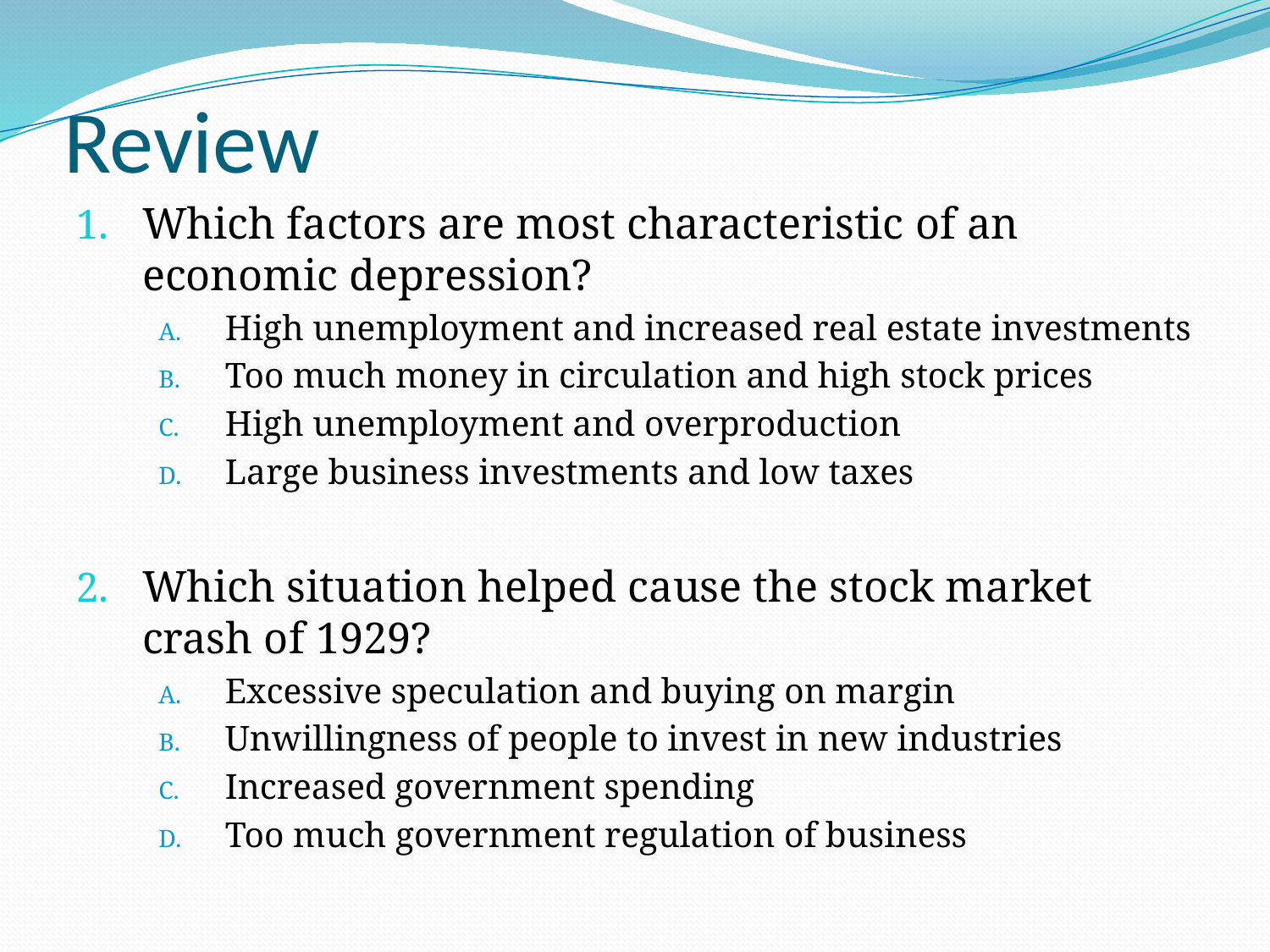

# Review
Which factors are most characteristic of an economic depression?
High unemployment and increased real estate investments
Too much money in circulation and high stock prices
High unemployment and overproduction
Large business investments and low taxes

Which situation helped cause the stock market crash of 1929?
Excessive speculation and buying on margin
Unwillingness of people to invest in new industries
Increased government spending
Too much government regulation of business